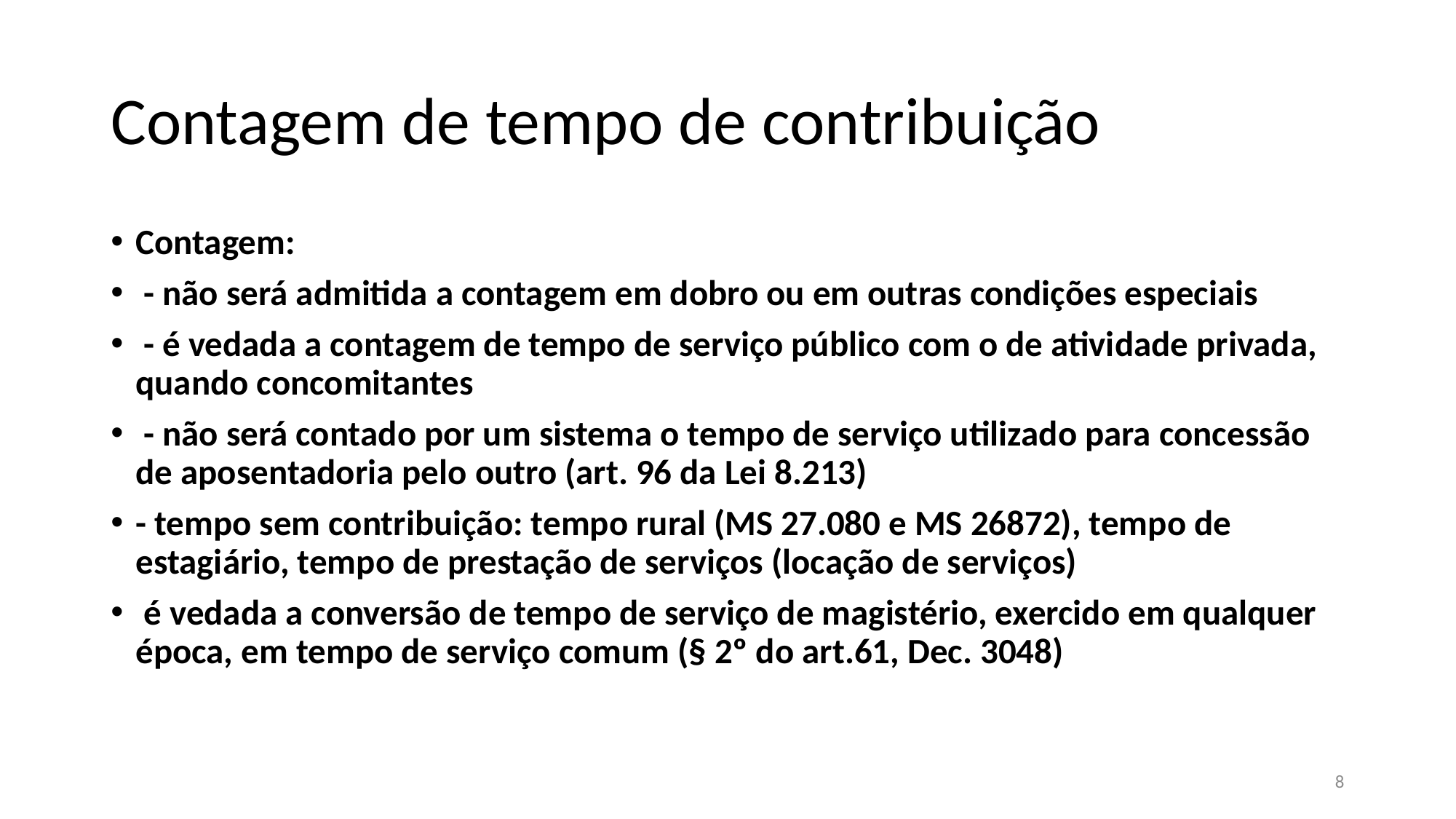

# Contagem de tempo de contribuição
Contagem:
 - não será admitida a contagem em dobro ou em outras condições especiais
 - é vedada a contagem de tempo de serviço público com o de atividade privada, quando concomitantes
 - não será contado por um sistema o tempo de serviço utilizado para concessão de aposentadoria pelo outro (art. 96 da Lei 8.213)
- tempo sem contribuição: tempo rural (MS 27.080 e MS 26872), tempo de estagiário, tempo de prestação de serviços (locação de serviços)
 é vedada a conversão de tempo de serviço de magistério, exercido em qualquer época, em tempo de serviço comum (§ 2º do art.61, Dec. 3048)

8